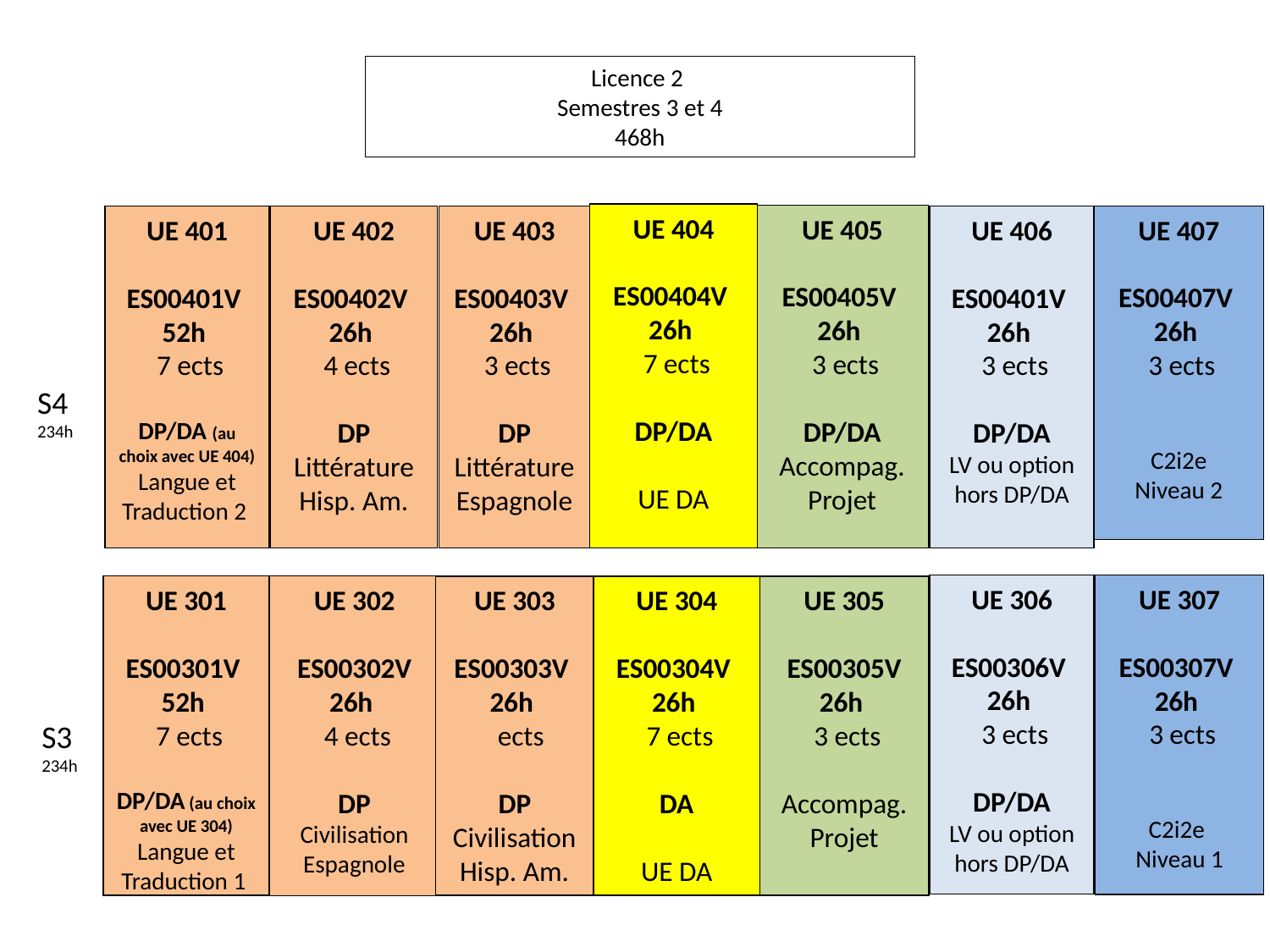

Licence 2
Semestres 3 et 4
468h
UE 404

ES00404V
26h
 7 ects

DP/DA

UE DA

UE 405

ES00405V
26h
 3 ects

DP/DA
Accompag. Projet

UE 401

ES00401V
52h
 7 ects

DP/DA (au choix avec UE 404)
Langue et Traduction 2

UE 402

ES00402V
26h
 4 ects

DP
Littérature Hisp. Am.

UE 403

ES00403V
26h
 3 ects

DP
Littérature Espagnole

UE 406

ES00401V
26h
 3 ects

DP/DA
LV ou option
hors DP/DA

LV ou option
hors DP/DA

UE 407

ES00407V
26h
 3 ects

C2i2e
Niveau 2

S4
234h
UE 306

ES00306V
26h
 3 ects

DP/DA
LV ou option
hors DP/DA
UE 307

ES00307V
26h
 3 ects

C2i2e
Niveau 1
UE 301

ES00301V
52h
 7 ects

DP/DA (au choix avec UE 304)
Langue et Traduction 1
UE 302

 ES00302V
26h
 4 ects

DP
Civilisation Espagnole
UE 303

ES00303V
26h
  ects

DP
Civilisation Hisp. Am.

UE 304

ES00304V
26h
 7 ects

DA

UE DA
UE 305

 ES00305V
26h
 3 ects

Accompag. Projet
S3
234h